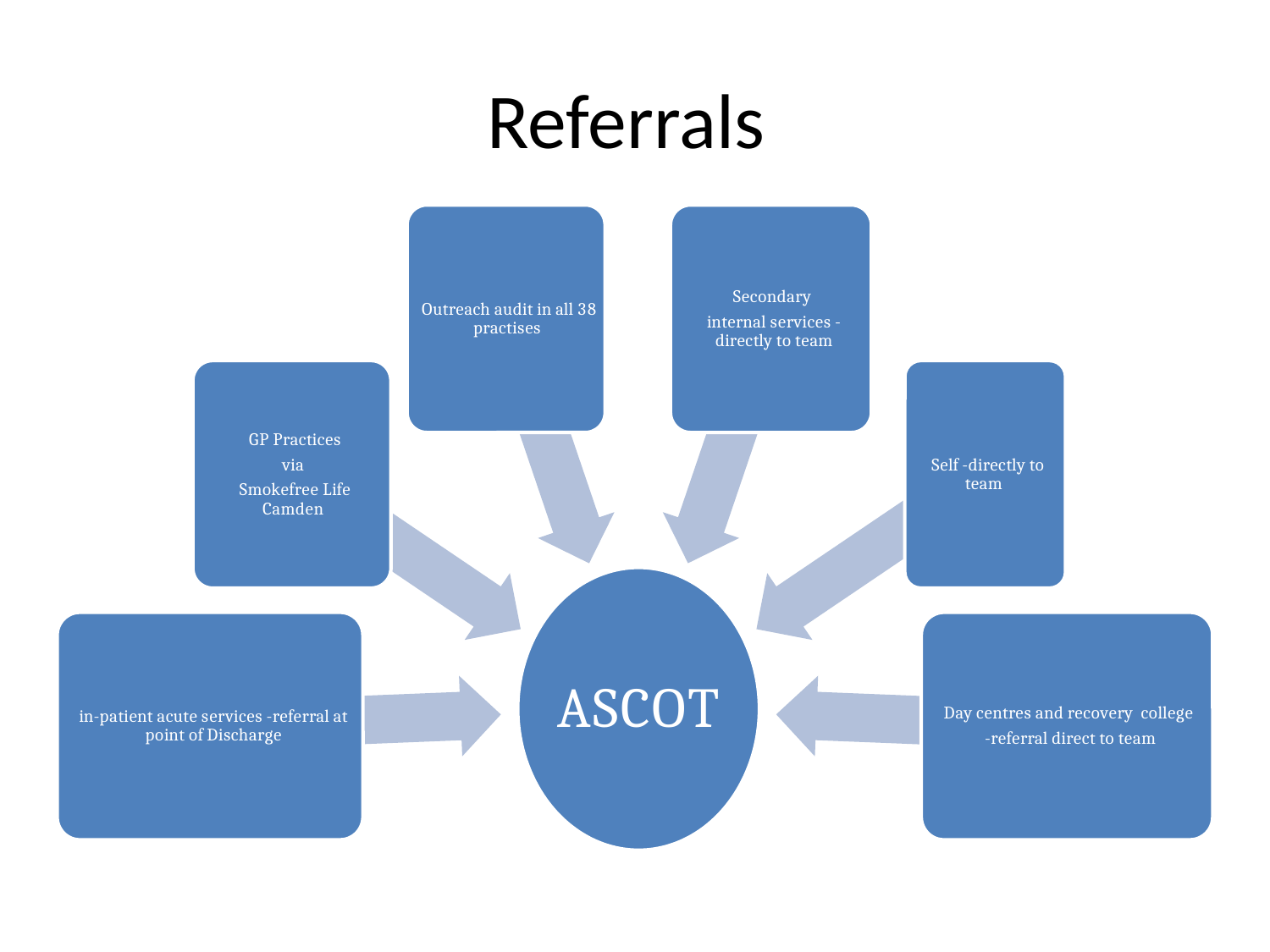

# Referrals
ASCOT
in-patient acute services -referral at point of Discharge
GP Practices
via
Smokefree Life Camden
Outreach audit in all 38 practises
Secondary
internal services -directly to team
Self -directly to team
Day centres and recovery  college
-referral direct to team